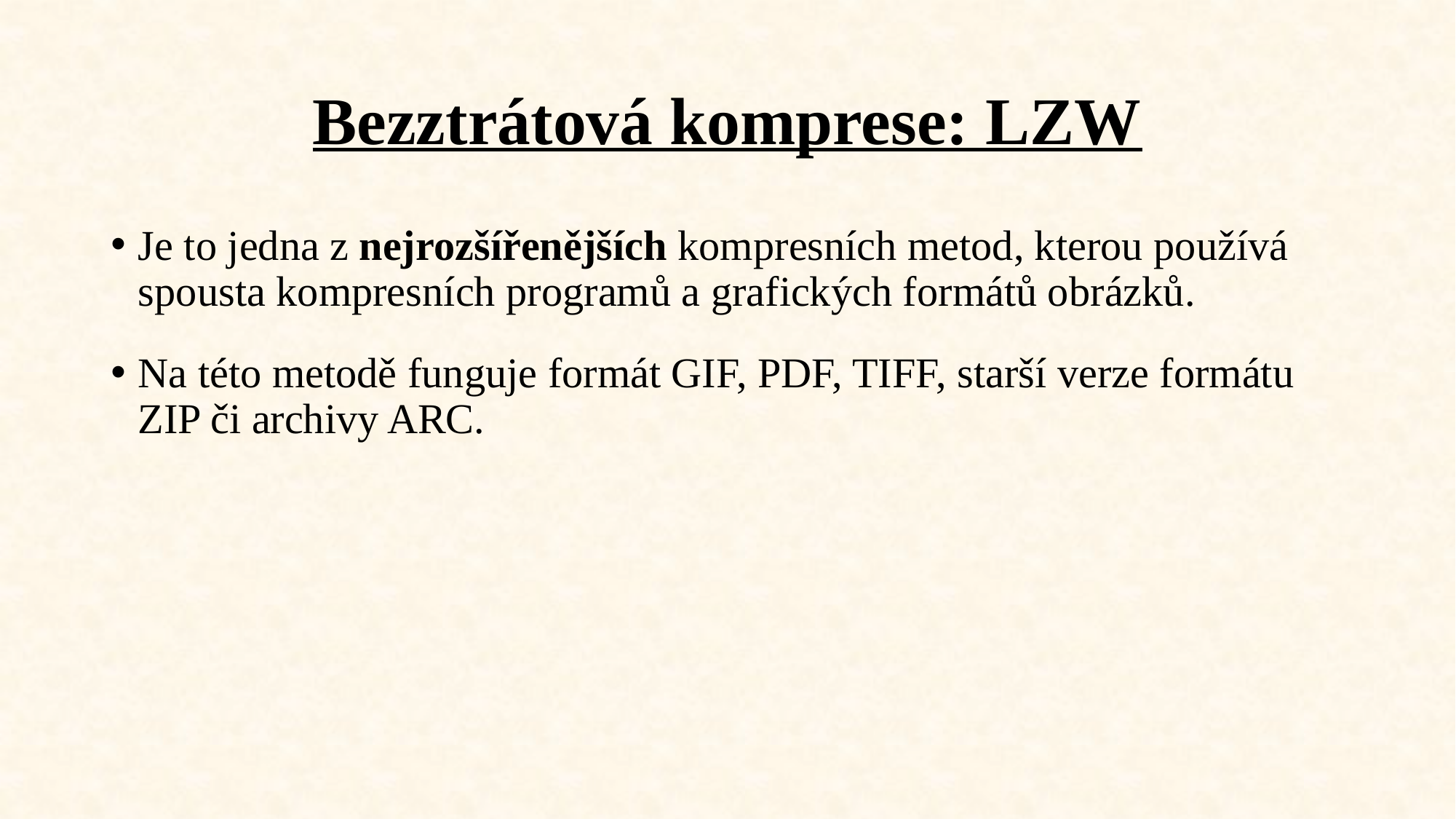

# Bezztrátová komprese: LZW
Je to jedna z nejrozšířenějších kompresních metod, kterou používá spousta kompresních programů a grafických formátů obrázků.
Na této metodě funguje formát GIF, PDF, TIFF, starší verze formátu ZIP či archivy ARC.